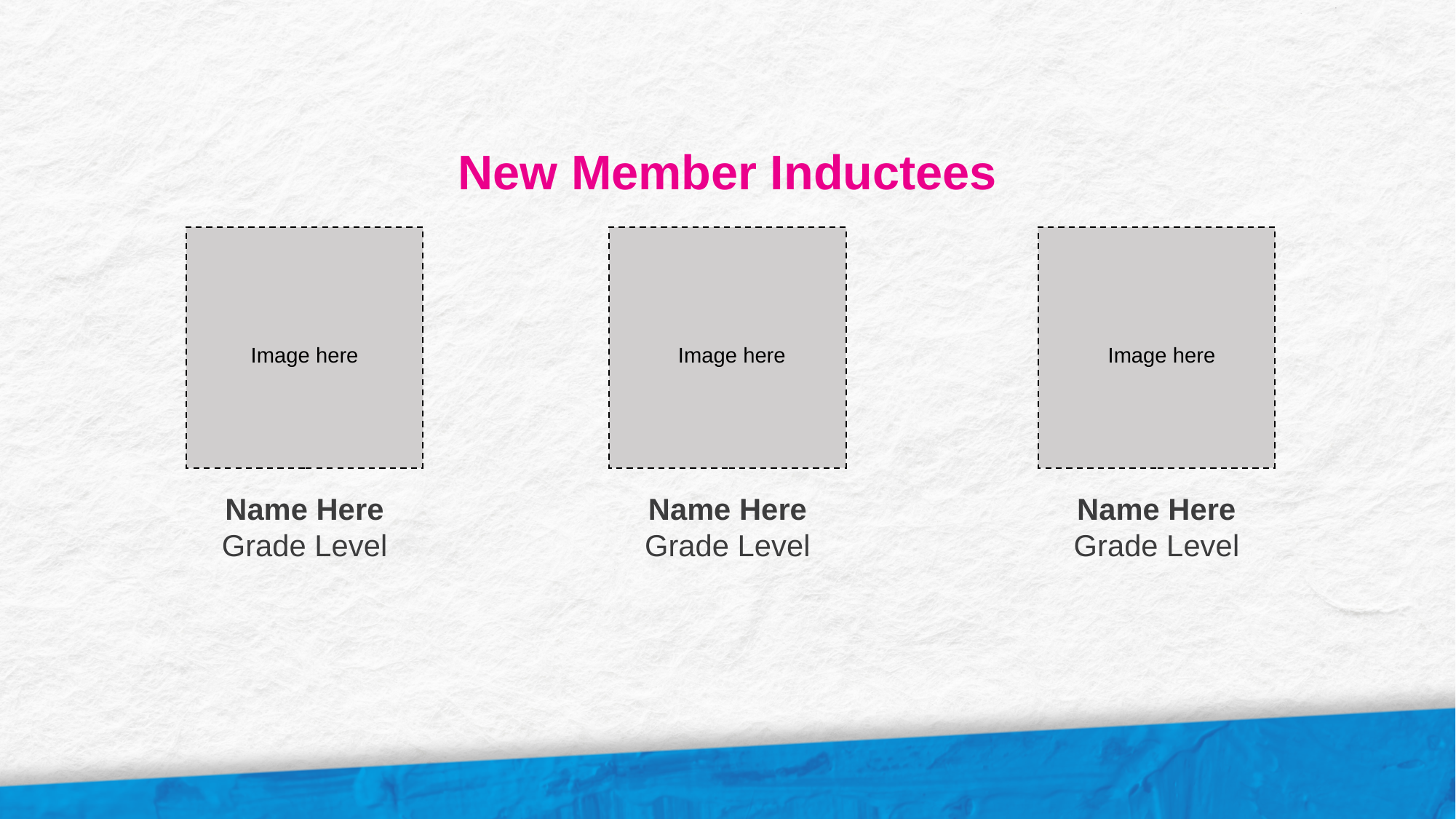

New Member Inductees

Image here
Image here
Image here
Name Here
Grade Level
Name Here
Grade Level
Name Here
Grade Level